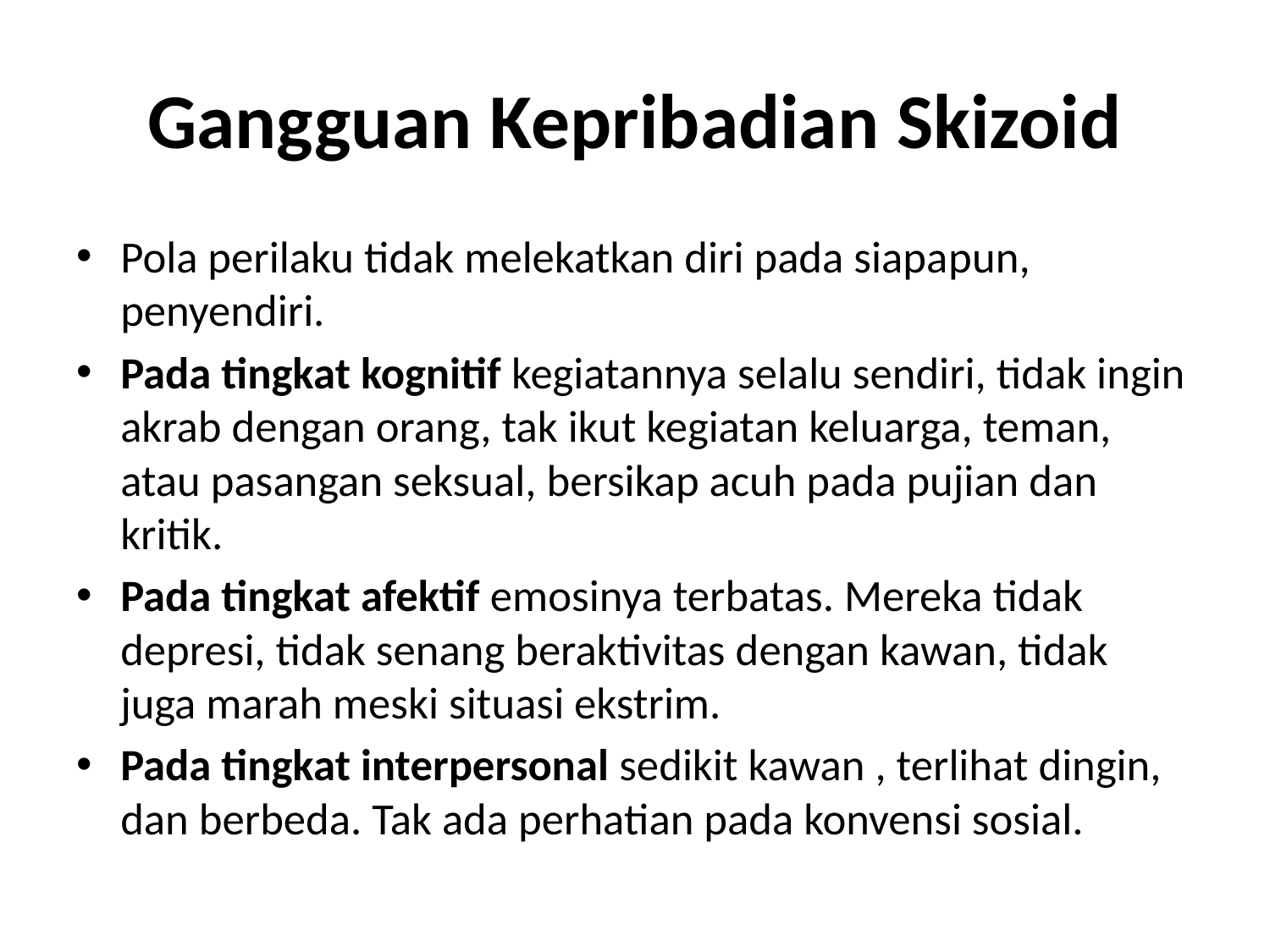

# Gangguan Kepribadian Skizoid
Pola perilaku tidak melekatkan diri pada siapapun, penyendiri.
Pada tingkat kognitif kegiatannya selalu sendiri, tidak ingin akrab dengan orang, tak ikut kegiatan keluarga, teman, atau pasangan seksual, bersikap acuh pada pujian dan kritik.
Pada tingkat afektif emosinya terbatas. Mereka tidak depresi, tidak senang beraktivitas dengan kawan, tidak juga marah meski situasi ekstrim.
Pada tingkat interpersonal sedikit kawan , terlihat dingin, dan berbeda. Tak ada perhatian pada konvensi sosial.